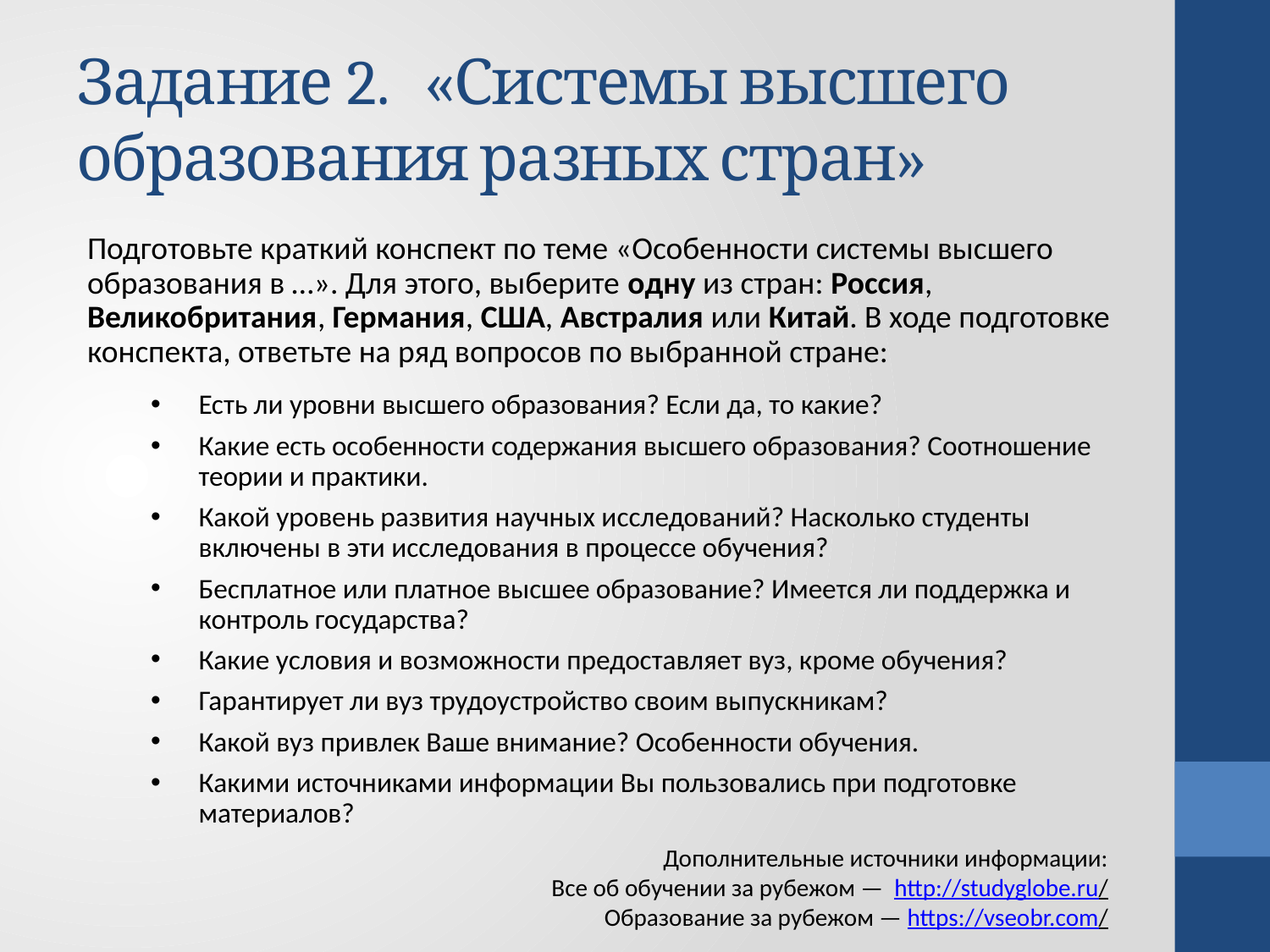

# Задание 2.   «Системы высшего образования разных стран»
Подготовьте краткий конспект по теме «Особенности системы высшего образования в …». Для этого, выберите одну из стран: Россия, Великобритания, Германия, США, Австралия или Китай. В ходе подготовке конспекта, ответьте на ряд вопросов по выбранной стране:
Есть ли уровни высшего образования? Если да, то какие?
Какие есть особенности содержания высшего образования? Соотношение теории и практики.
Какой уровень развития научных исследований? Насколько студенты включены в эти исследования в процессе обучения?
Бесплатное или платное высшее образование? Имеется ли поддержка и контроль государства?
Какие условия и возможности предоставляет вуз, кроме обучения?
Гарантирует ли вуз трудоустройство своим выпускникам?
Какой вуз привлек Ваше внимание? Особенности обучения.
Какими источниками информации Вы пользовались при подготовке материалов?
Дополнительные источники информации:
Все об обучении за рубежом —  http://studyglobe.ru/
Образование за рубежом — https://vseobr.com/